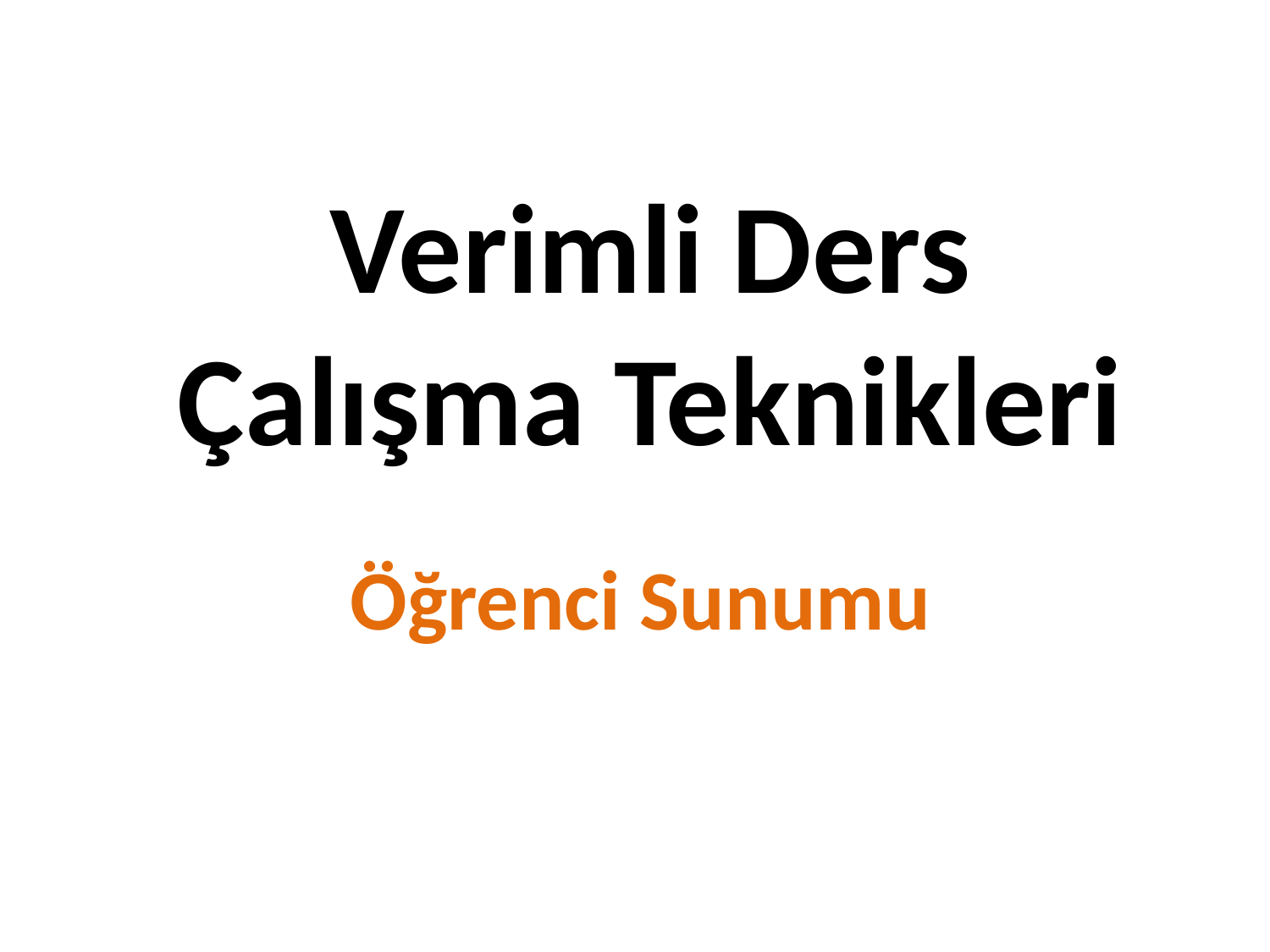

Verimli Ders Çalışma Teknikleri
# Öğrenci Sunumu